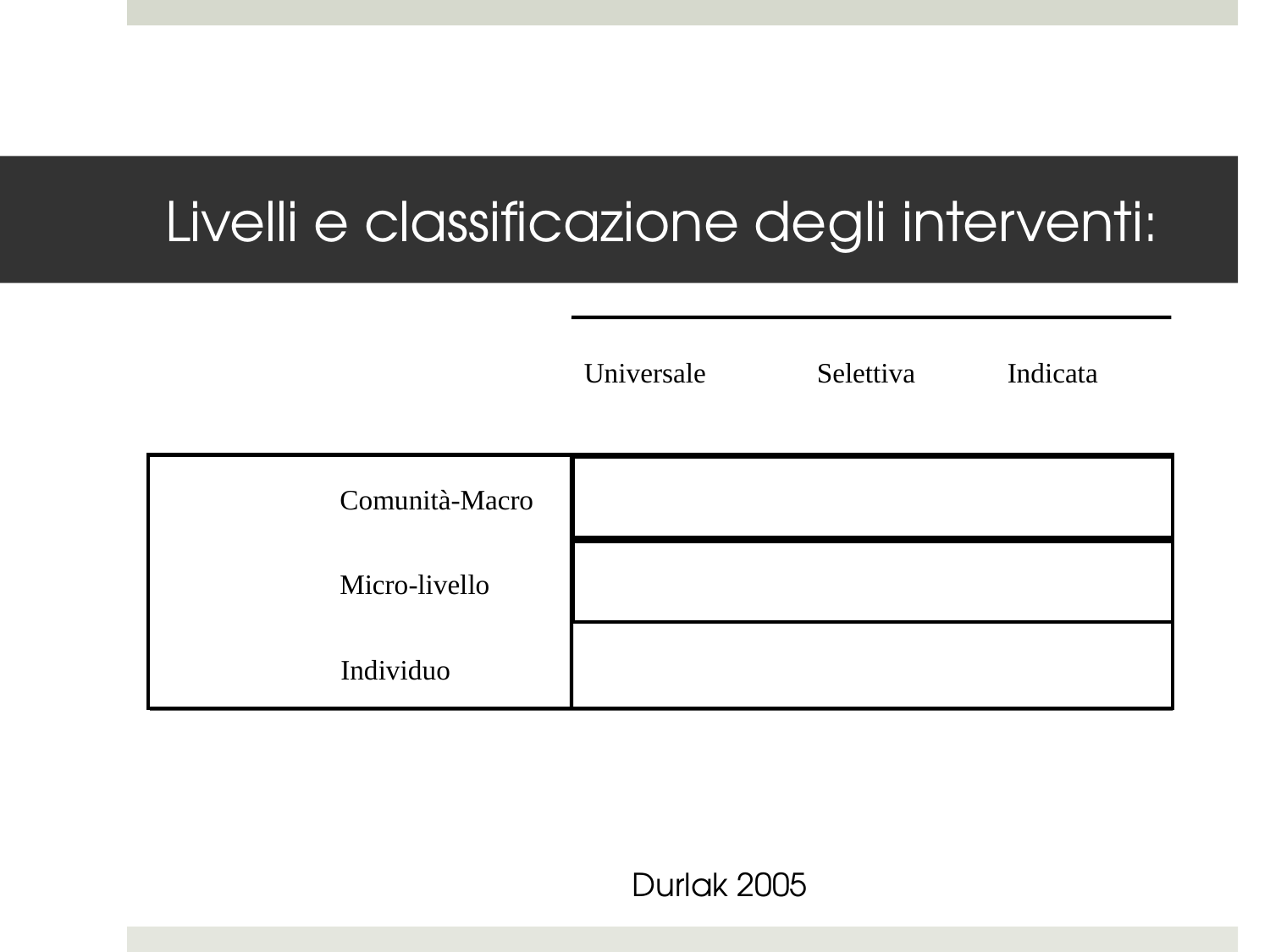

# Livelli e classificazione degli interventi:

Universale
Selettiva
Indicata

Comunità-Macro

Micro-livello
Individuo

Durlak 2005